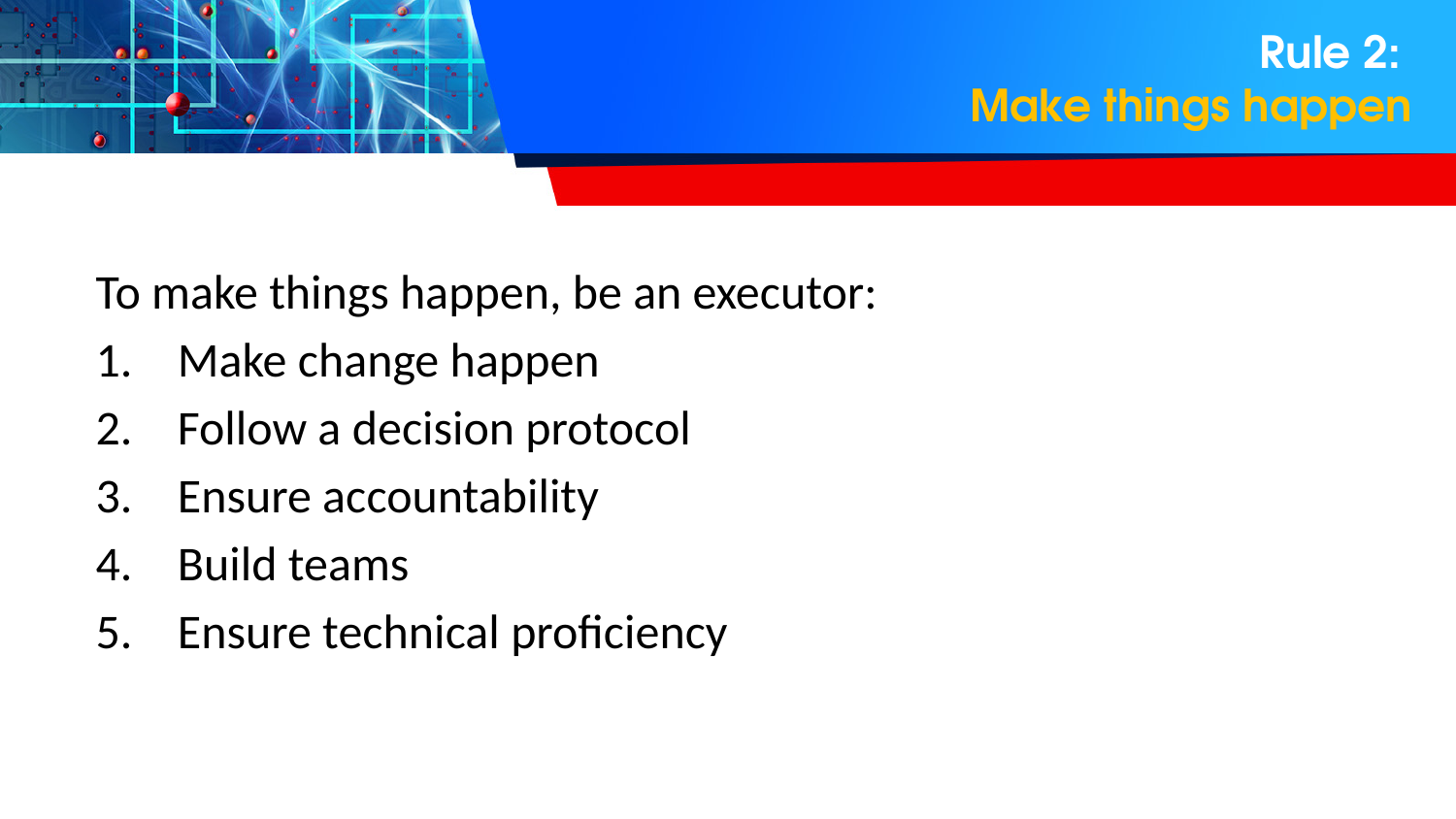

# Rule 2: Make things happen
To make things happen, be an executor:
Make change happen
Follow a decision protocol
Ensure accountability
Build teams
Ensure technical proficiency